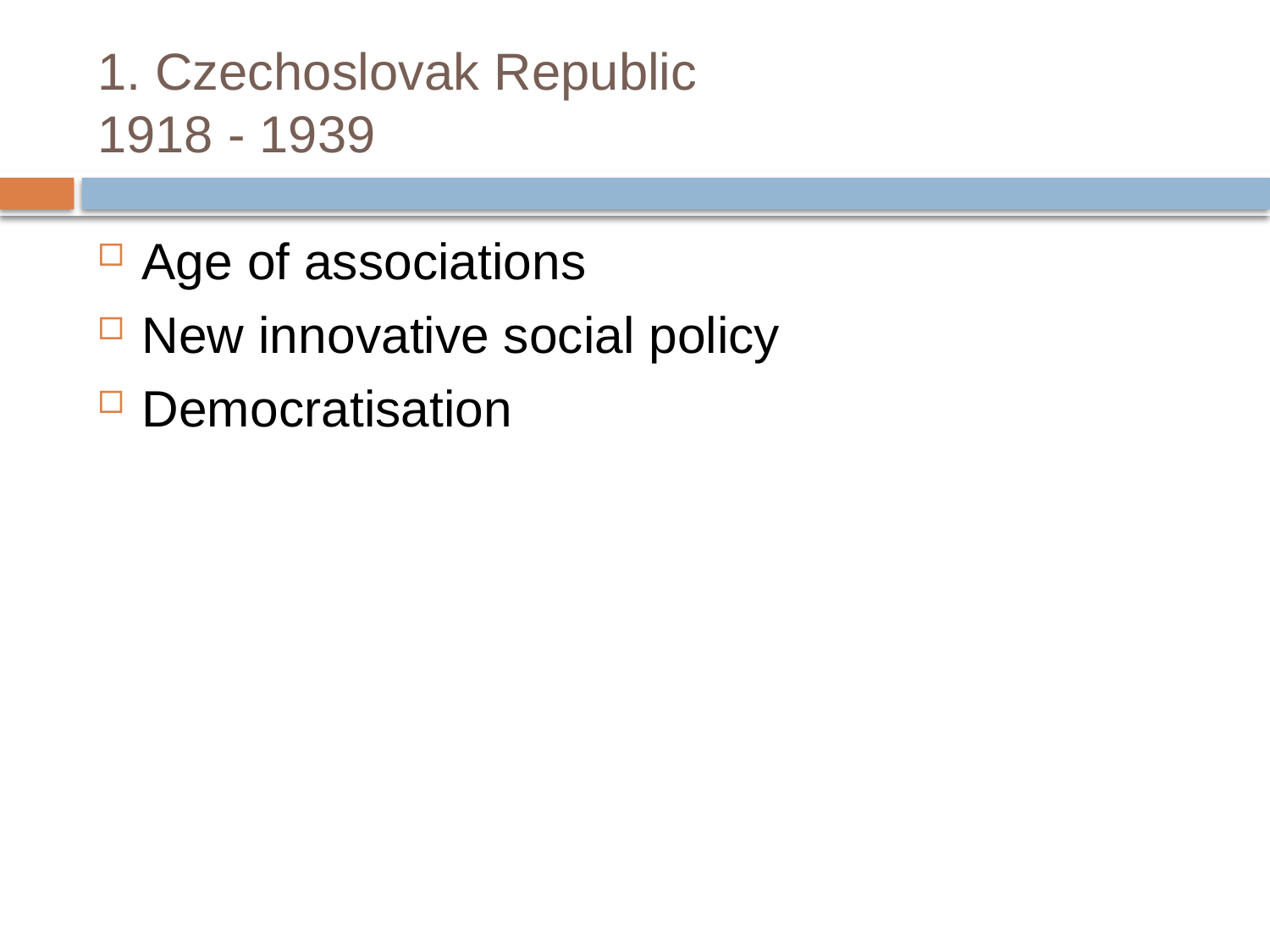

# 1. Czechoslovak Republic 1918 - 1939
Age of associations
New innovative social policy
Democratisation